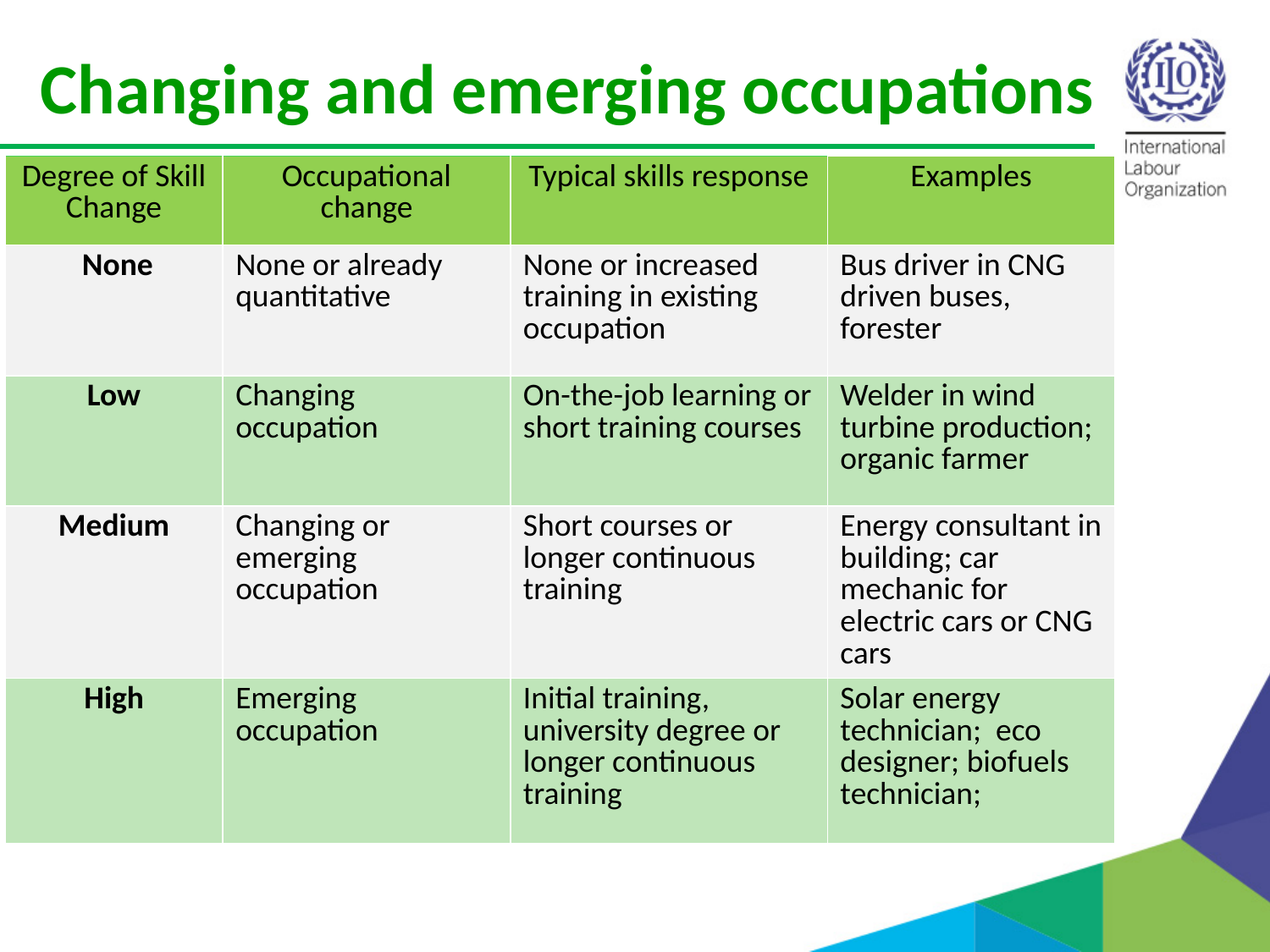

# Changing and emerging occupations
| Degree of Skill Change | Occupational change | Typical skills response | Examples |
| --- | --- | --- | --- |
| None | None or already quantitative | None or increased training in existing occupation | Bus driver in CNG driven buses, forester |
| Low | Changing occupation | On-the-job learning or short training courses | Welder in wind turbine production; organic farmer |
| Medium | Changing or emerging occupation | Short courses or longer continuous training | Energy consultant in building; car mechanic for electric cars or CNG cars |
| High | Emerging occupation | Initial training, university degree or longer continuous training | Solar energy technician; eco designer; biofuels technician; |